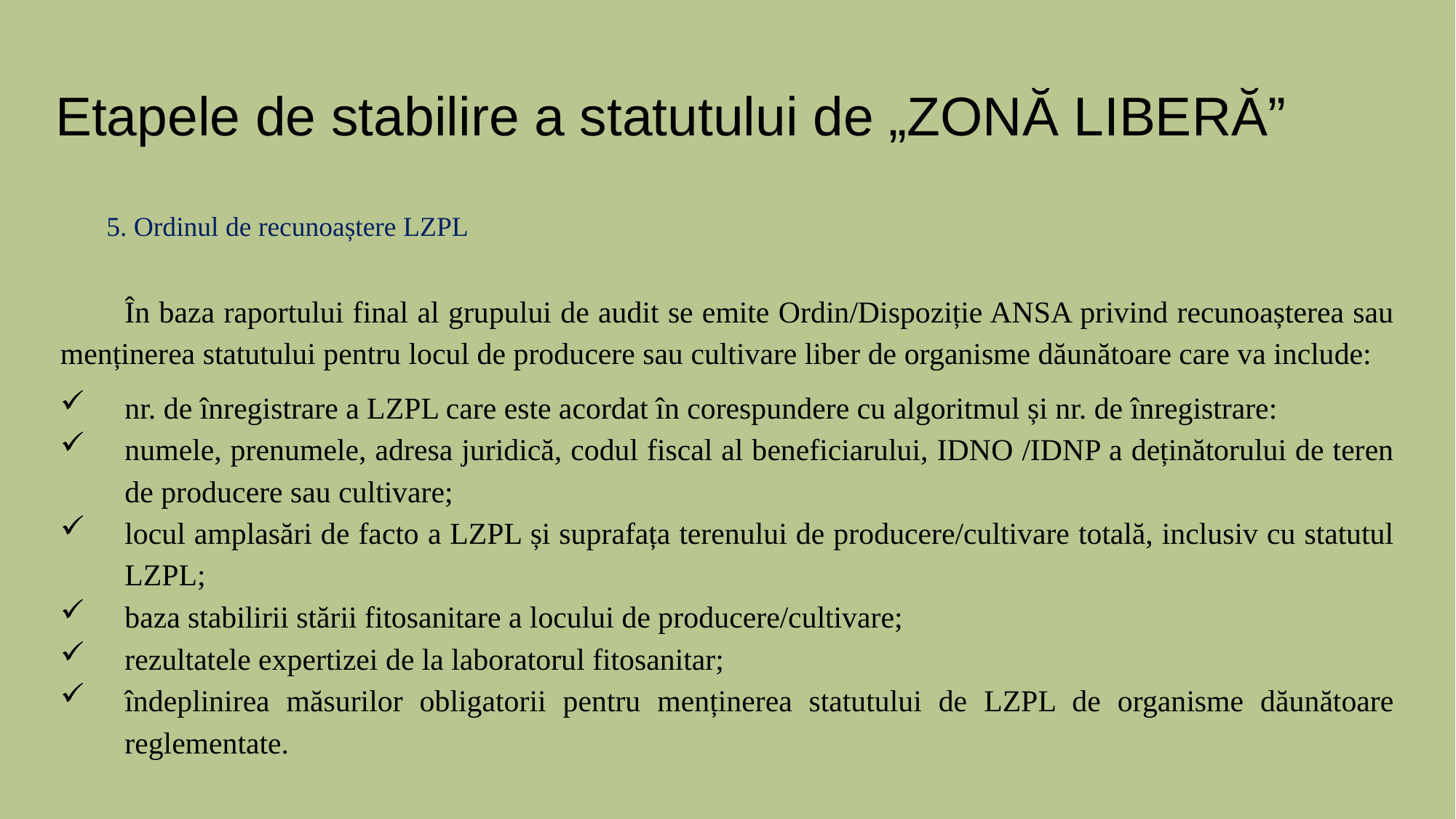

Etapele de stabilire a statutului de „ZONĂ LIBERĂ”
5. Ordinul de recunoaștere LZPL
În baza raportului final al grupului de audit se emite Ordin/Dispoziție ANSA privind recunoașterea sau menținerea statutului pentru locul de producere sau cultivare liber de organisme dăunătoare care va include:
nr. de înregistrare a LZPL care este acordat în corespundere cu algoritmul și nr. de înregistrare:
numele, prenumele, adresa juridică, codul fiscal al beneficiarului, IDNO /IDNP a deținătorului de teren de producere sau cultivare;
locul amplasări de facto a LZPL și suprafața terenului de producere/cultivare totală, inclusiv cu statutul LZPL;
baza stabilirii stării fitosanitare a locului de producere/cultivare;
rezultatele expertizei de la laboratorul fitosanitar;
îndeplinirea măsurilor obligatorii pentru menținerea statutului de LZPL de organisme dăunătoare reglementate.